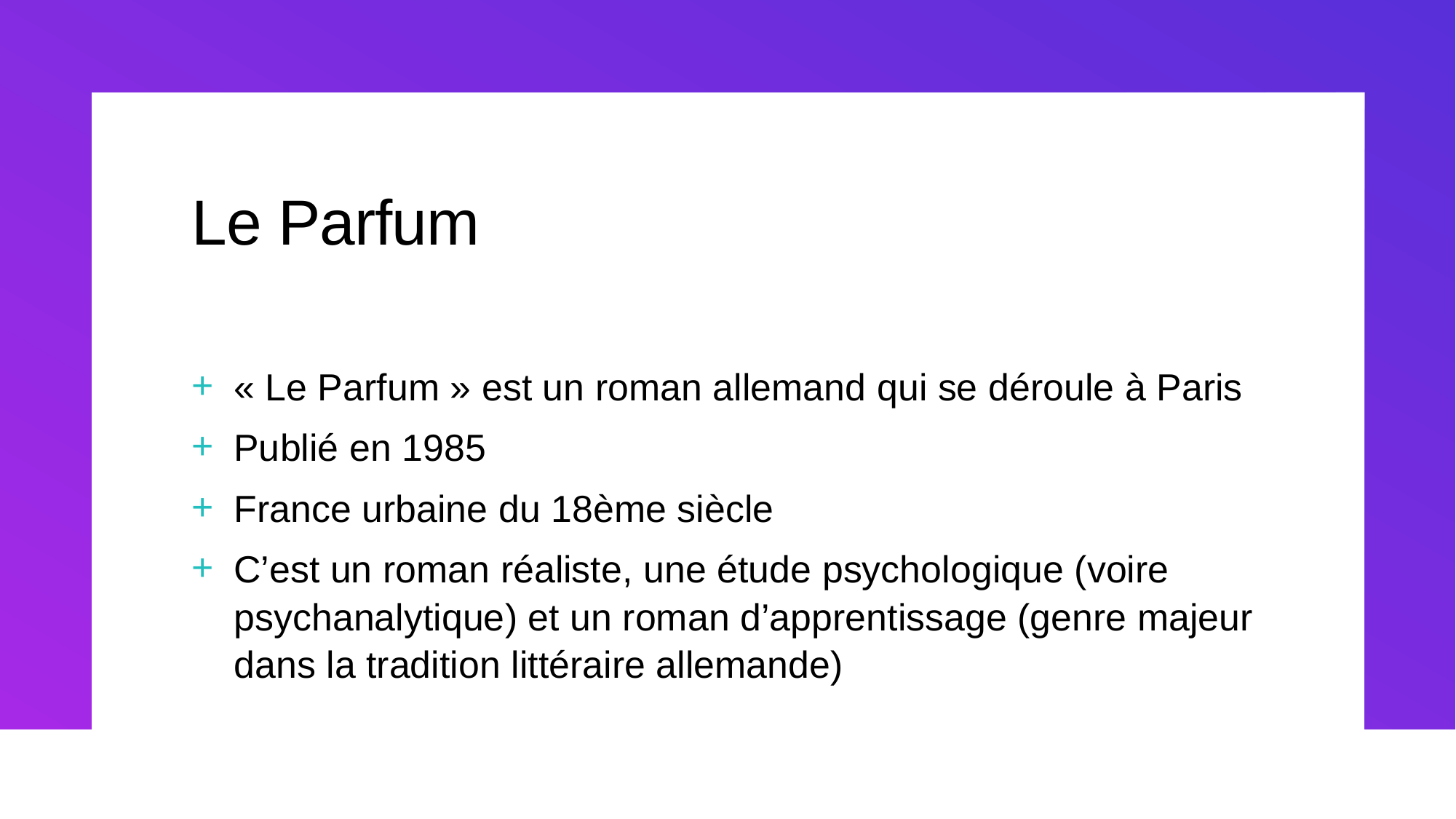

# Le Parfum
« Le Parfum » est un roman allemand qui se déroule à Paris
Publié en 1985
France urbaine du 18ème siècle
C’est un roman réaliste, une étude psychologique (voire psychanalytique) et un roman d’apprentissage (genre majeur dans la tradition littéraire allemande)